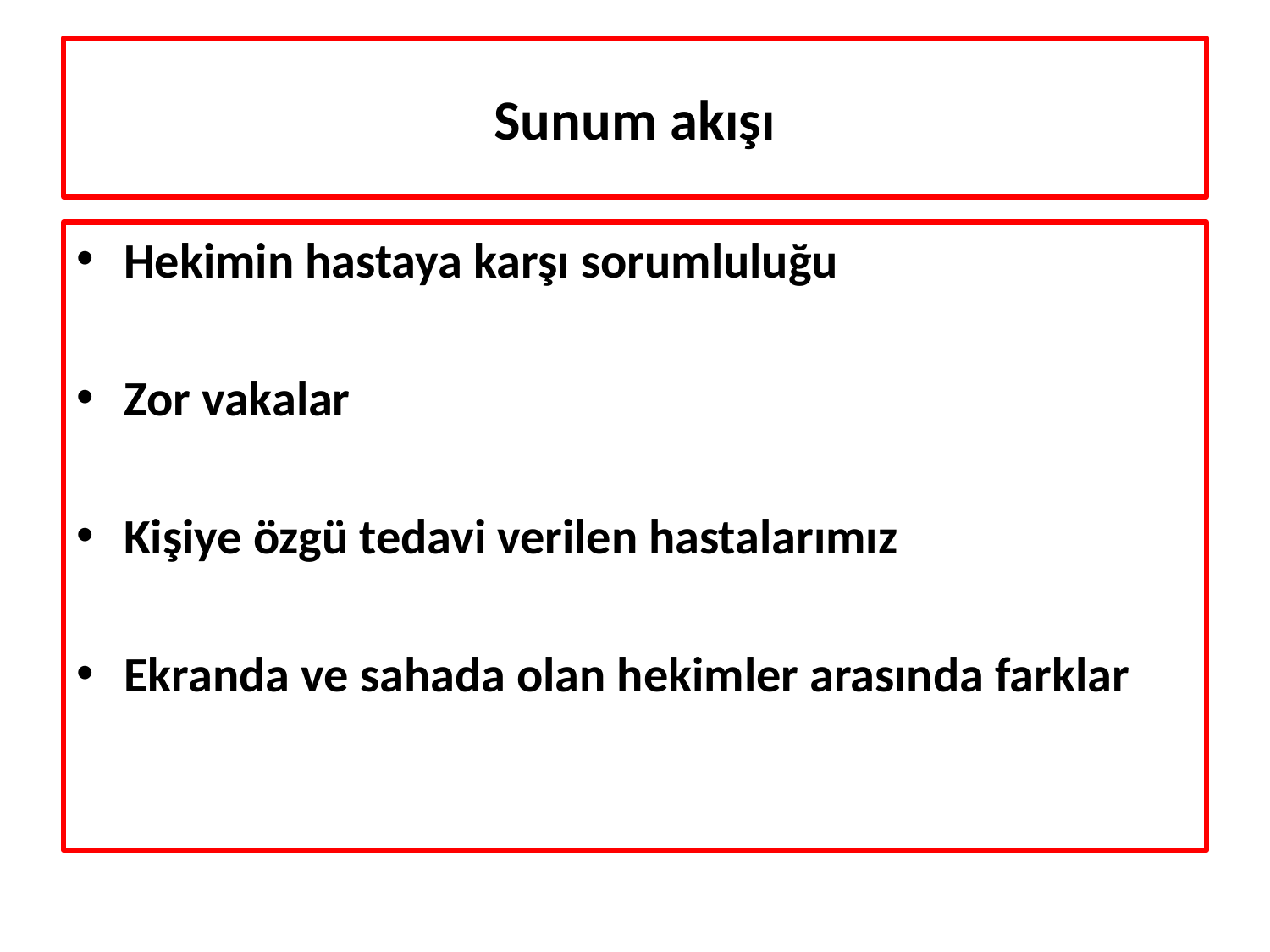

# Sunum akışı
Hekimin hastaya karşı sorumluluğu

Zor vakalar

Kişiye özgü tedavi verilen hastalarımız

Ekranda ve sahada olan hekimler arasında farklar